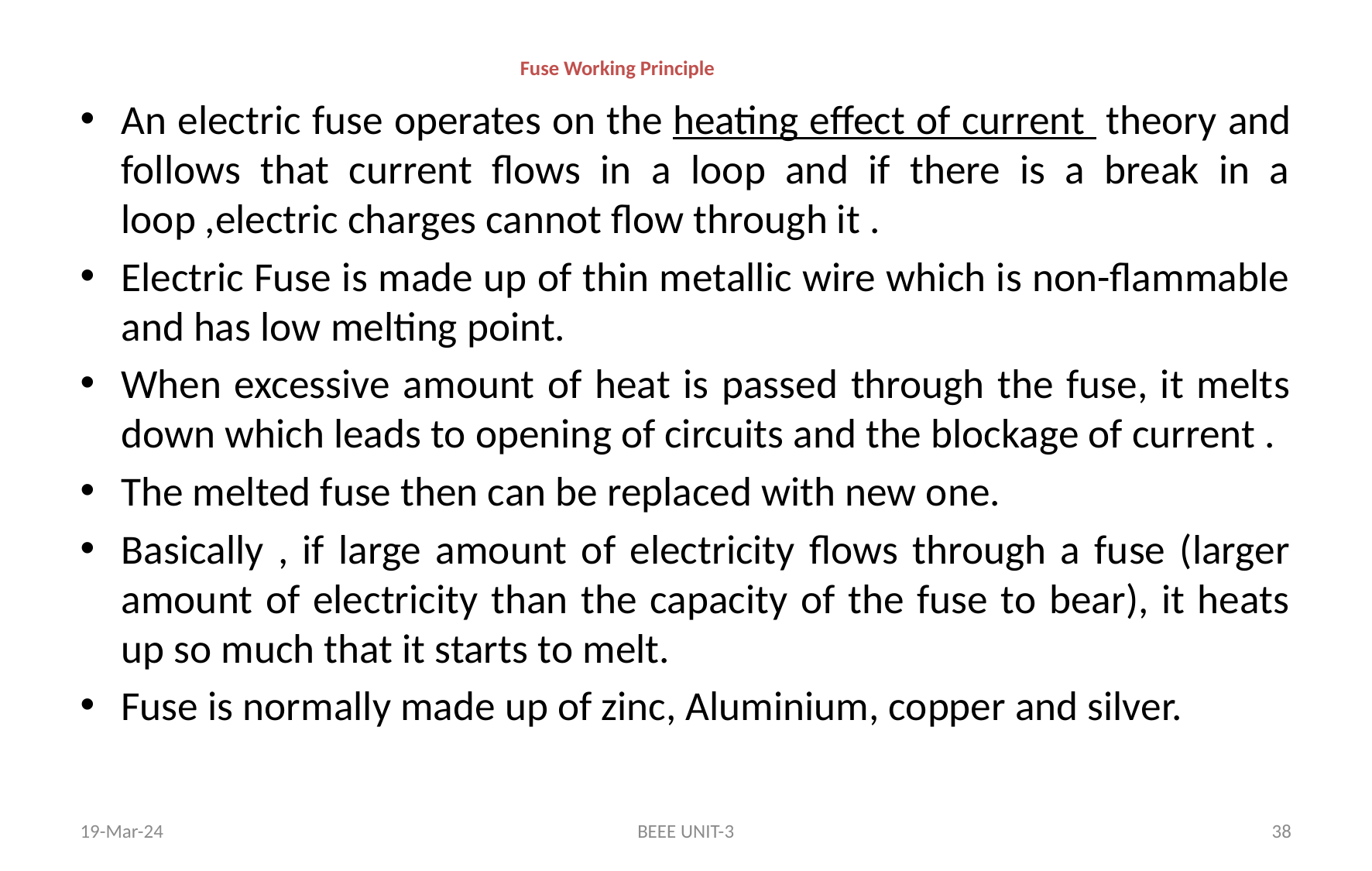

# Fuse Working Principle
An electric fuse operates on the heating effect of current  theory and follows that current flows in a loop and if there is a break in a loop ,electric charges cannot flow through it .
Electric Fuse is made up of thin metallic wire which is non-flammable and has low melting point.
When excessive amount of heat is passed through the fuse, it melts down which leads to opening of circuits and the blockage of current .
The melted fuse then can be replaced with new one.
Basically , if large amount of electricity flows through a fuse (larger amount of electricity than the capacity of the fuse to bear), it heats up so much that it starts to melt.
Fuse is normally made up of zinc, Aluminium, copper and silver.
19-Mar-24
BEEE UNIT-3
38